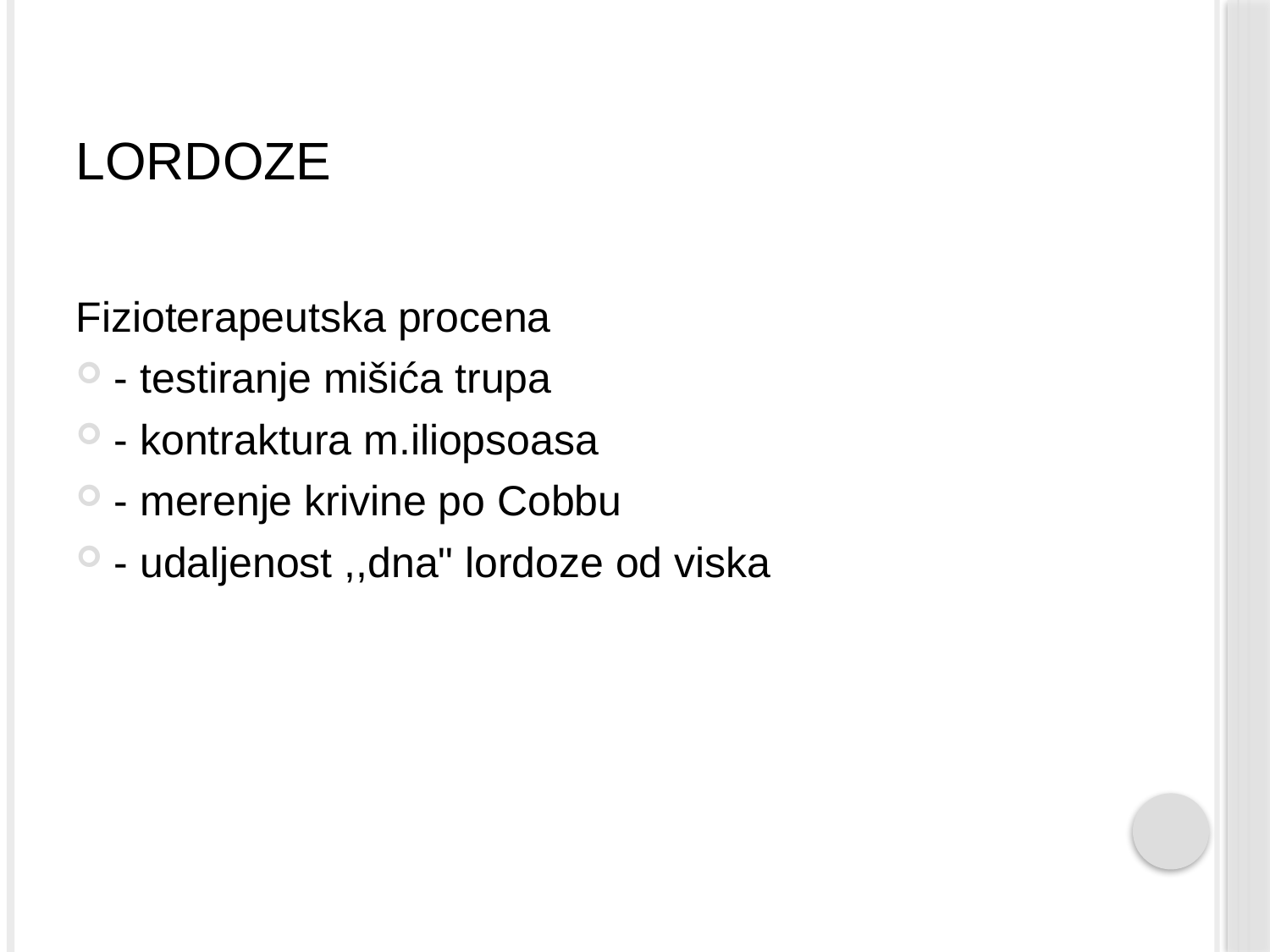

# Lordoze

Fizioterapeutska procena
- testiranje mišića trupa
- kontraktura m.iliopsoasa
- merenje krivine po Cobbu
- udaljenost ,,dna" lordoze od viska